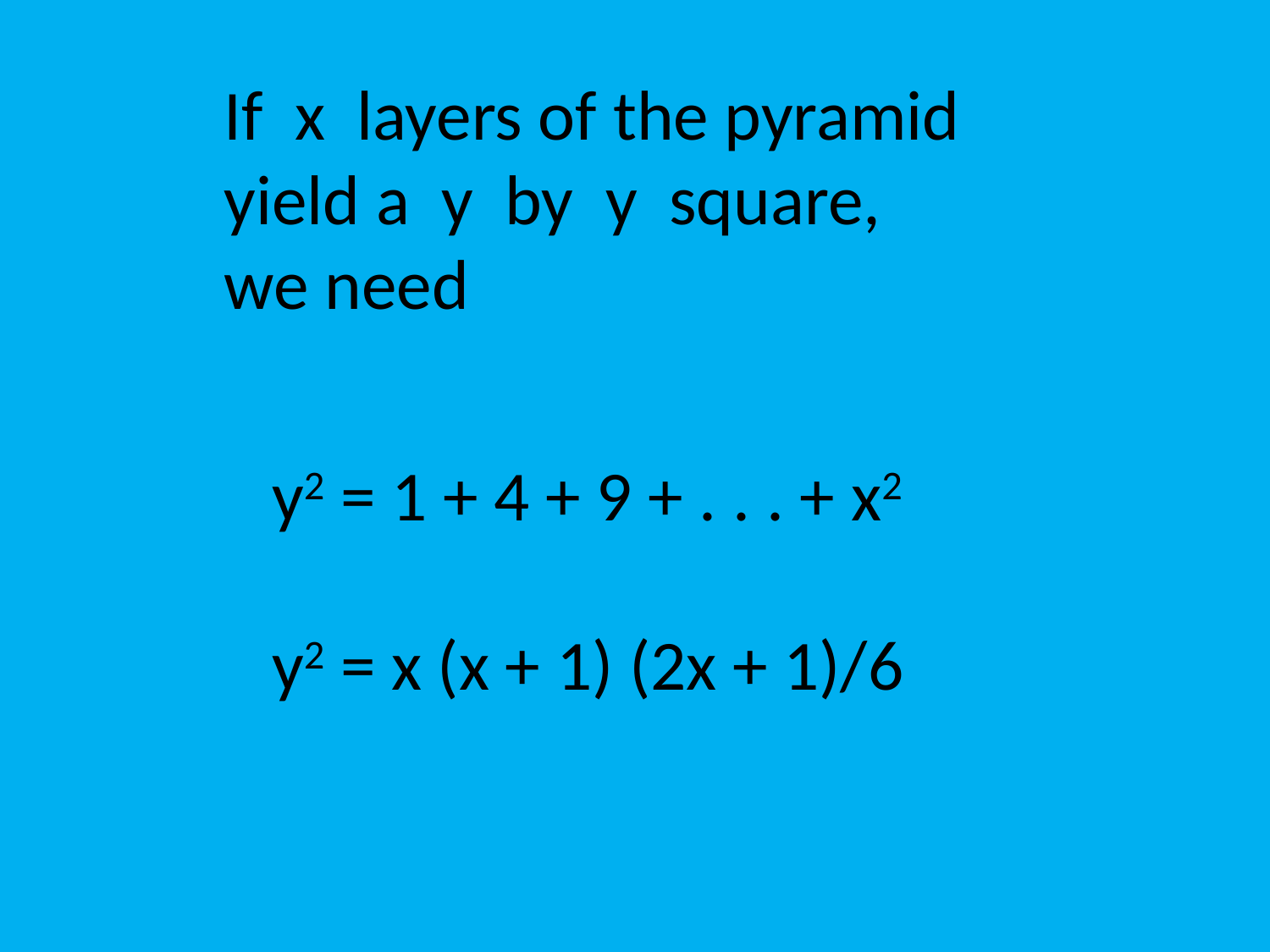

If  x  layers of the pyramid
yield a  y  by  y  square,
we need

   y2 = 1 + 4 + 9 + . . . + x2

   y2 = x (x + 1) (2x + 1)/6